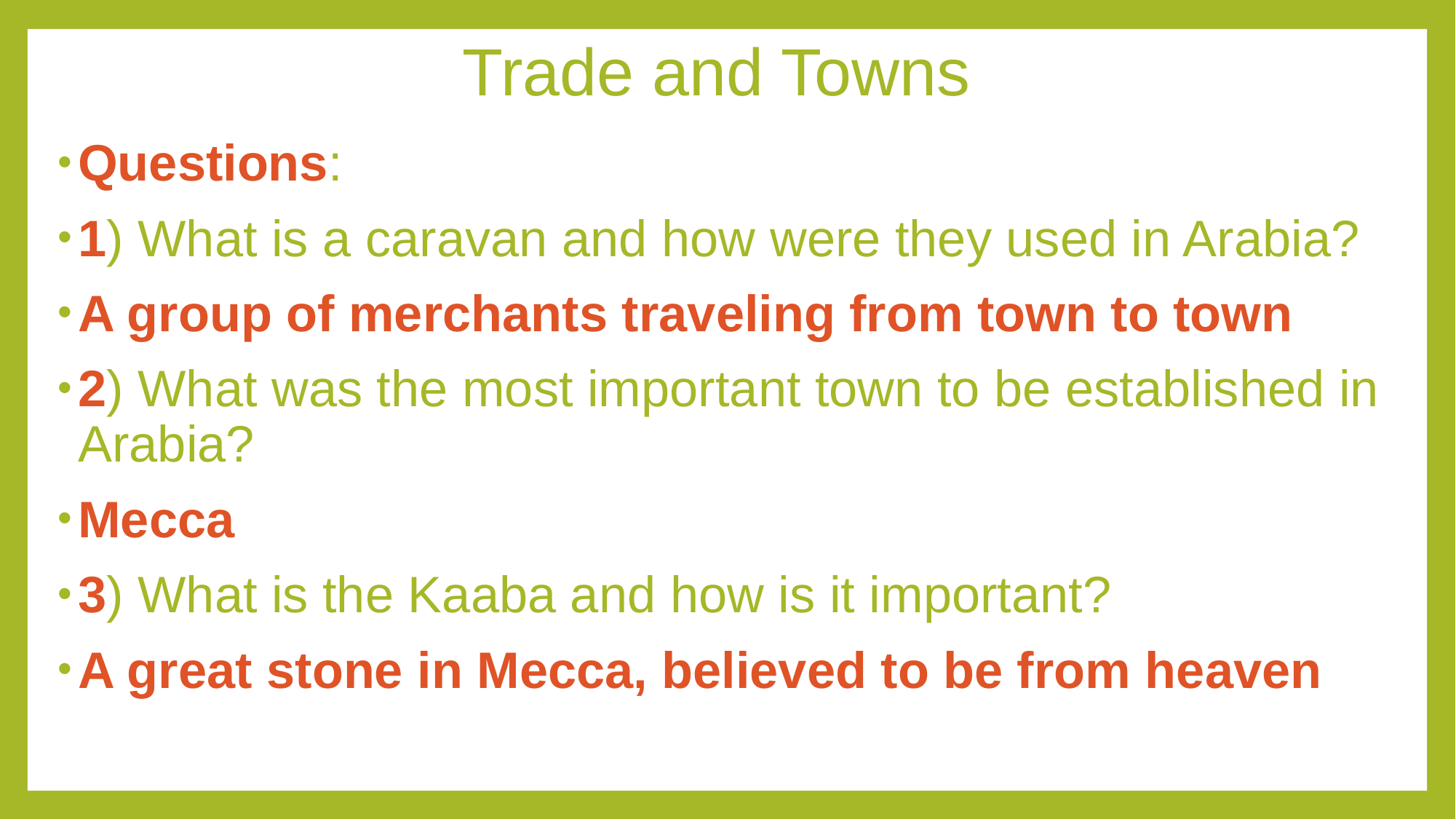

# Trade and Towns
Questions:
1) What is a caravan and how were they used in Arabia?
A group of merchants traveling from town to town
2) What was the most important town to be established in Arabia?
Mecca
3) What is the Kaaba and how is it important?
A great stone in Mecca, believed to be from heaven